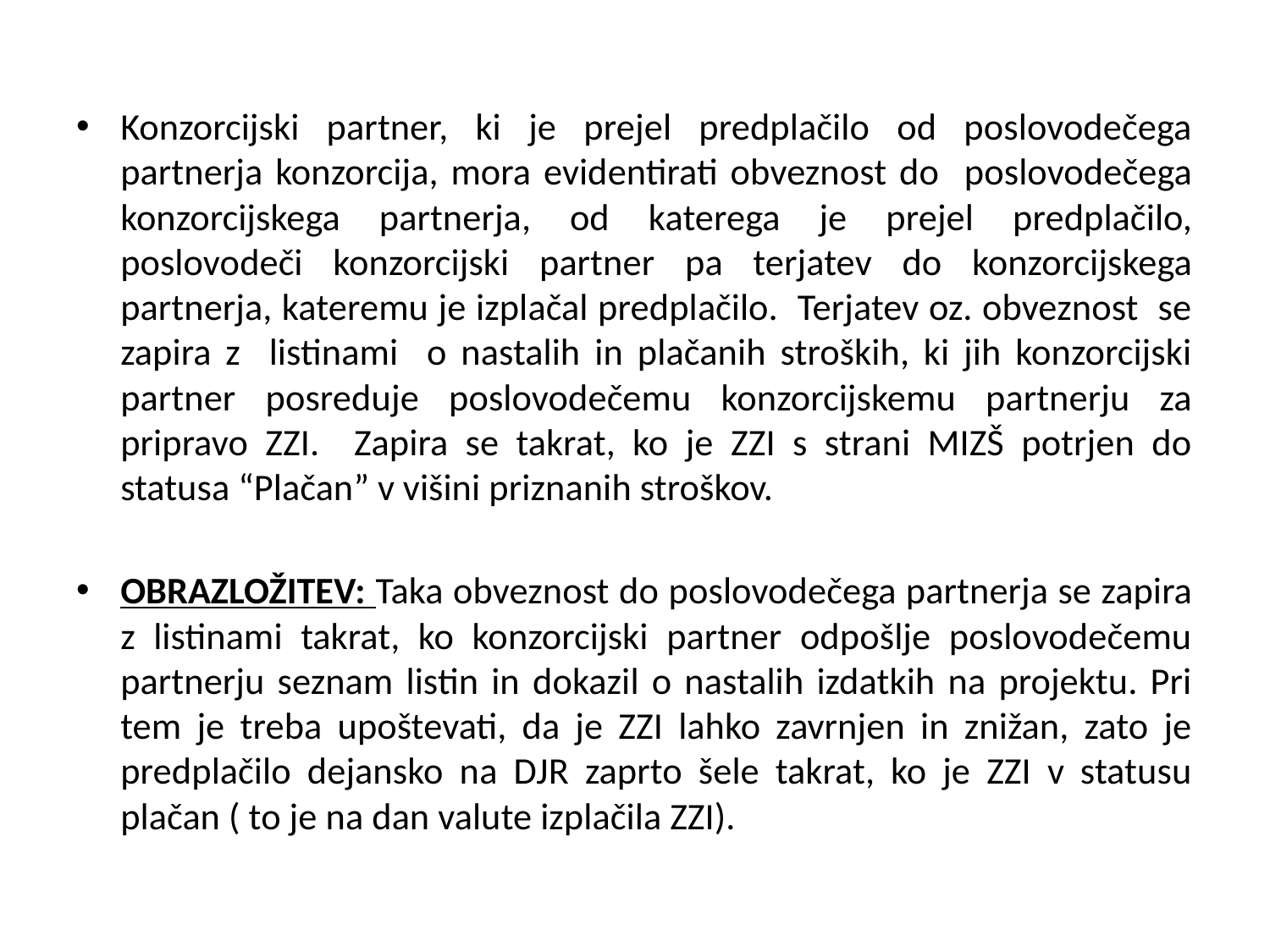

Konzorcijski partner, ki je prejel predplačilo od poslovodečega partnerja konzorcija, mora evidentirati obveznost do  poslovodečega konzorcijskega partnerja, od katerega je prejel predplačilo, poslovodeči konzorcijski partner pa terjatev do konzorcijskega partnerja, kateremu je izplačal predplačilo.  Terjatev oz. obveznost  se zapira z  listinami  o nastalih in plačanih stroških, ki jih konzorcijski partner posreduje poslovodečemu konzorcijskemu partnerju za pripravo ZZI.  Zapira se takrat, ko je ZZI s strani MIZŠ potrjen do statusa “Plačan” v višini priznanih stroškov.

OBRAZLOŽITEV: Taka obveznost do poslovodečega partnerja se zapira z listinami takrat, ko konzorcijski partner odpošlje poslovodečemu partnerju seznam listin in dokazil o nastalih izdatkih na projektu. Pri tem je treba upoštevati, da je ZZI lahko zavrnjen in znižan, zato je predplačilo dejansko na DJR zaprto šele takrat, ko je ZZI v statusu plačan ( to je na dan valute izplačila ZZI).